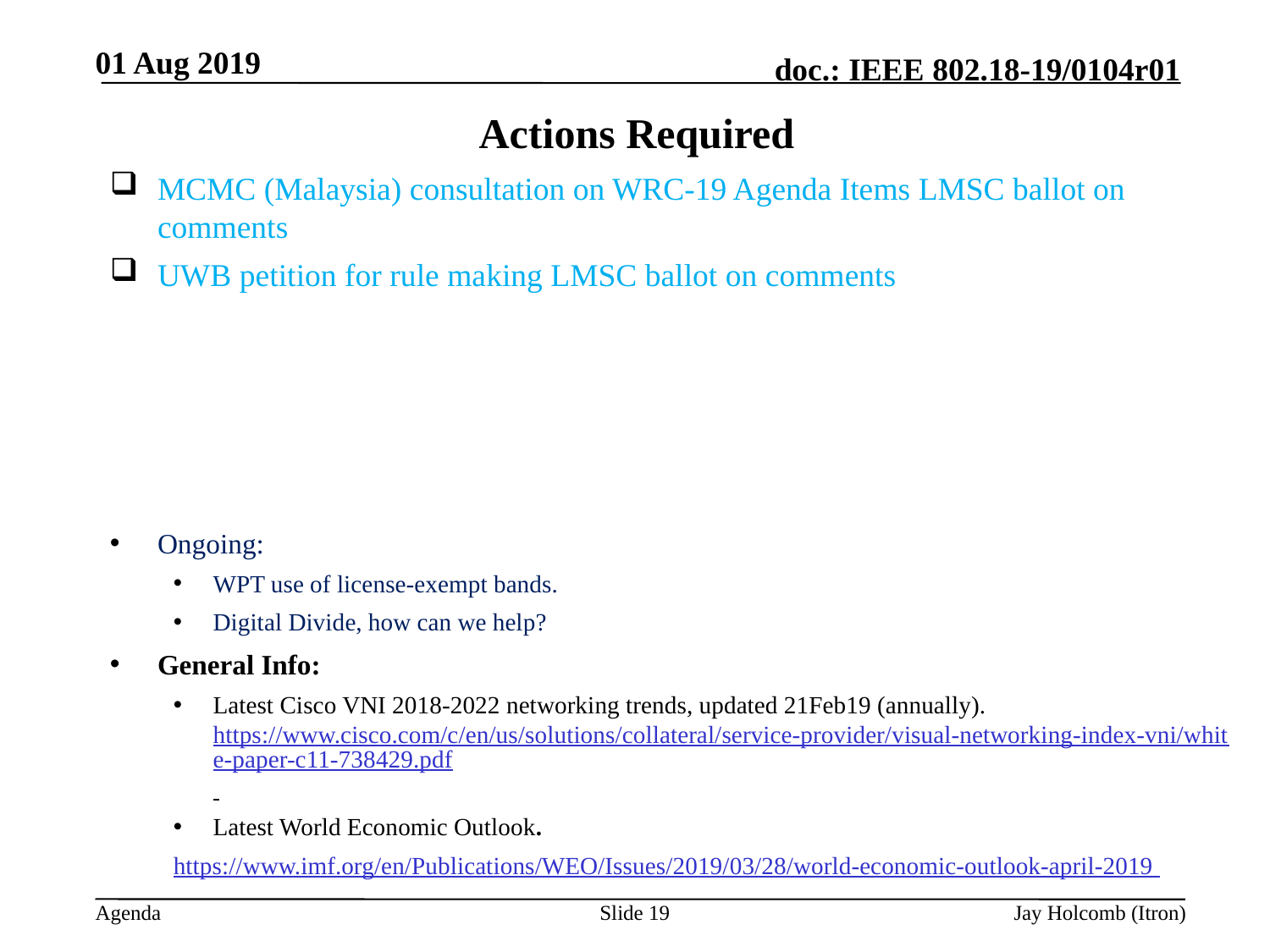

01 Aug 2019
# Actions Required
MCMC (Malaysia) consultation on WRC-19 Agenda Items LMSC ballot on comments
UWB petition for rule making LMSC ballot on comments

Ongoing:
WPT use of license-exempt bands.
Digital Divide, how can we help?
General Info:
Latest Cisco VNI 2018-2022 networking trends, updated 21Feb19 (annually). https://www.cisco.com/c/en/us/solutions/collateral/service-provider/visual-networking-index-vni/white-paper-c11-738429.pdf
Latest World Economic Outlook.
https://www.imf.org/en/Publications/WEO/Issues/2019/03/28/world-economic-outlook-april-2019

Slide 19
Jay Holcomb (Itron)